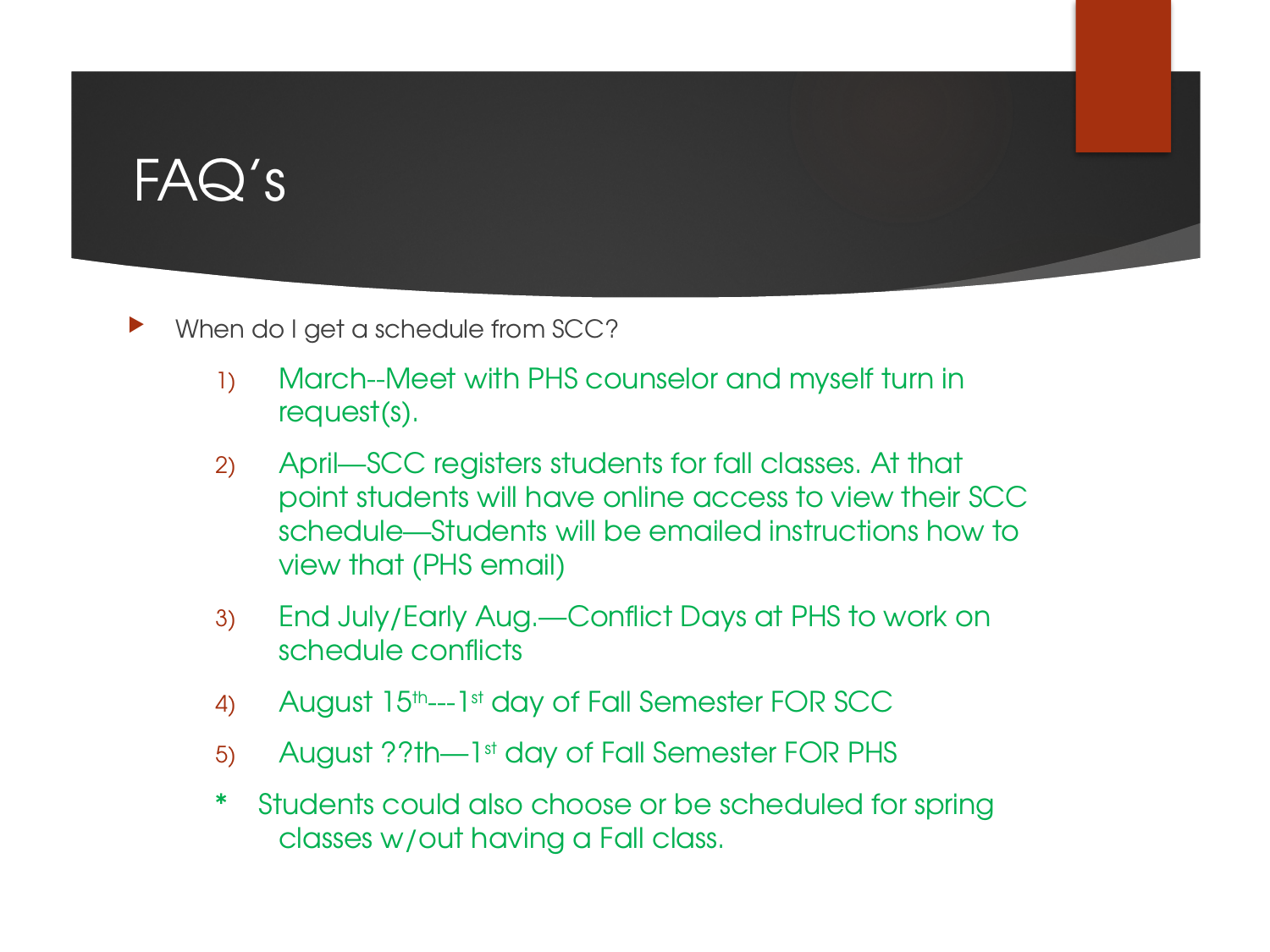

# FAQ’s
When do I get a schedule from SCC?
March--Meet with PHS counselor and myself turn in request(s).
April—SCC registers students for fall classes. At that point students will have online access to view their SCC schedule—Students will be emailed instructions how to view that (PHS email)
End July/Early Aug.—Conflict Days at PHS to work on schedule conflicts
August 15th---1st day of Fall Semester FOR SCC
August ??th—1st day of Fall Semester FOR PHS
*    Students could also choose or be scheduled for spring classes w/out having a Fall class.